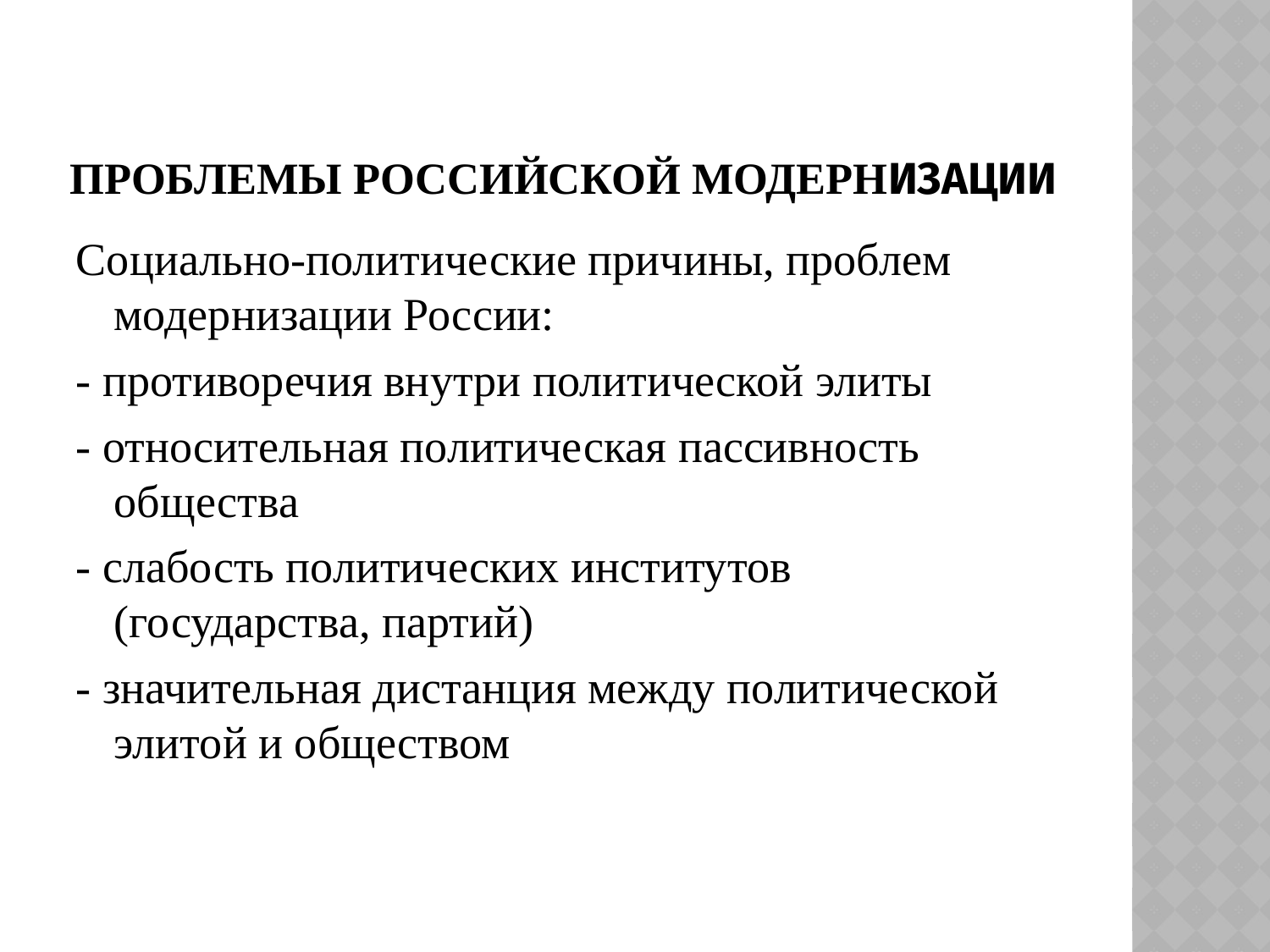

# Проблемы российской модернизации
Социально-политические причины, проблем модернизации России:
- противоречия внутри политической элиты
- относительная политическая пассивность общества
- слабость политических институтов (государства, партий)
- значительная дистанция между политической элитой и обществом